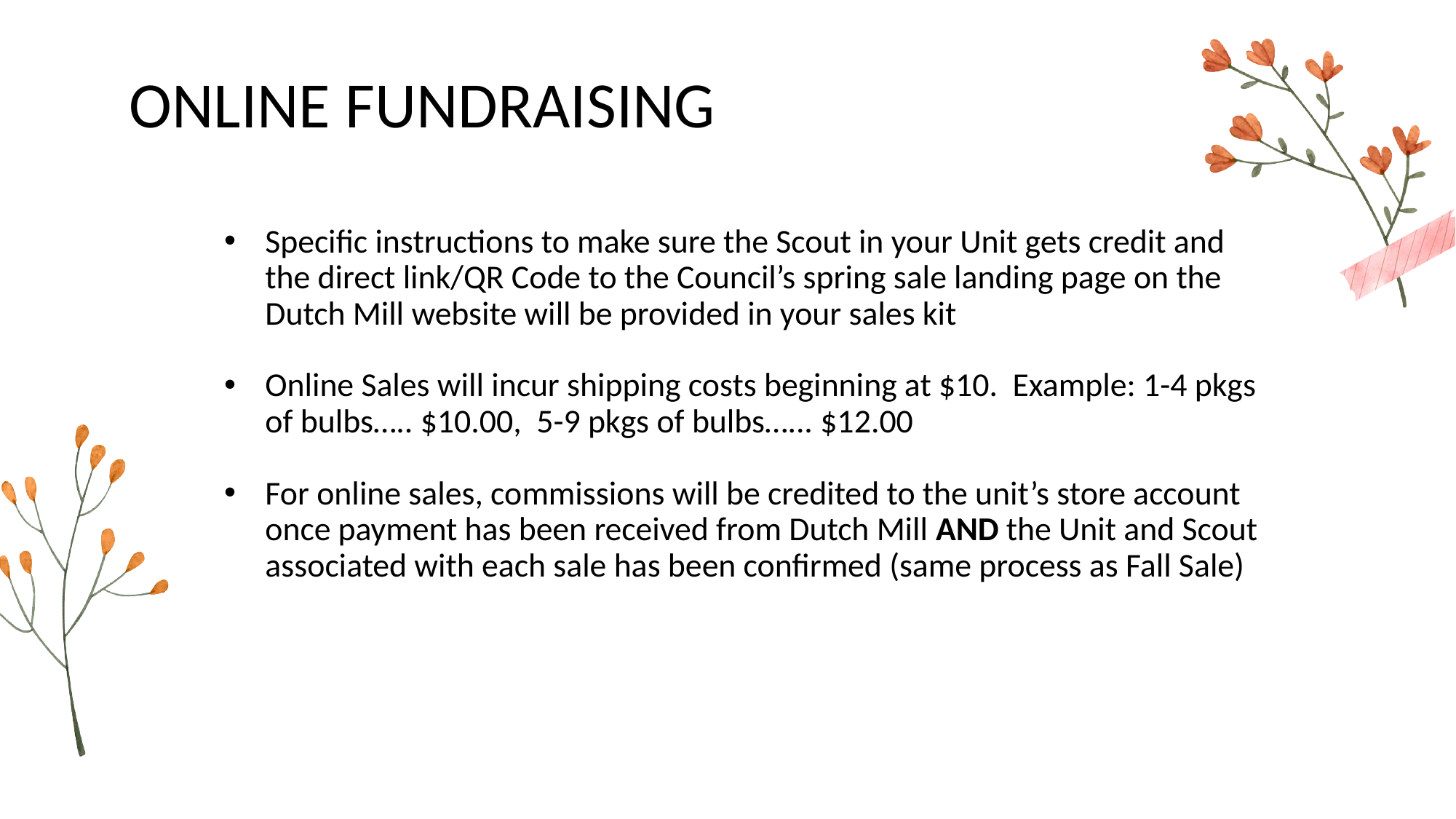

# ONLINE FUNDRAISING

Specific instructions to make sure the Scout in your Unit gets credit and the direct link/QR Code to the Council’s spring sale landing page on the Dutch Mill website will be provided in your sales kit

Online Sales will incur shipping costs beginning at $10.  Example: 1-4 pkgs of bulbs….. $10.00,  5-9 pkgs of bulbs…... $12.00

For online sales, commissions will be credited to the unit’s store account once payment has been received from Dutch Mill AND the Unit and Scout associated with each sale has been confirmed (same process as Fall Sale)